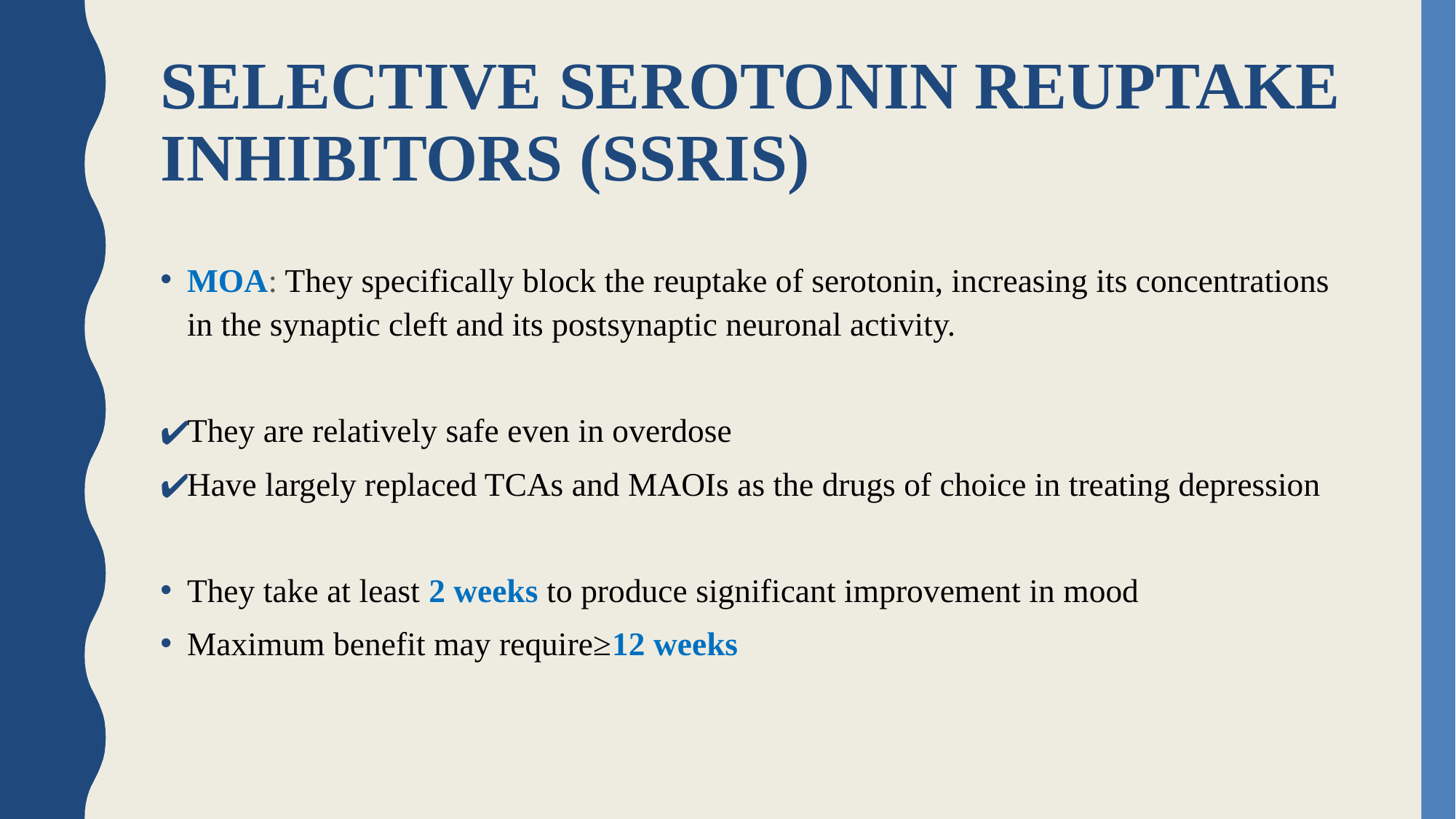

# SELECTIVE SEROTONIN REUPTAKE INHIBITORS (SSRIS)
MOA: They specifically block the reuptake of serotonin, increasing its concentrations in the synaptic cleft and its postsynaptic neuronal activity.

They are relatively safe even in overdose
Have largely replaced TCAs and MAOIs as the drugs of choice in treating depression

They take at least 2 weeks to produce significant improvement in mood
Maximum benefit may require≥12 weeks